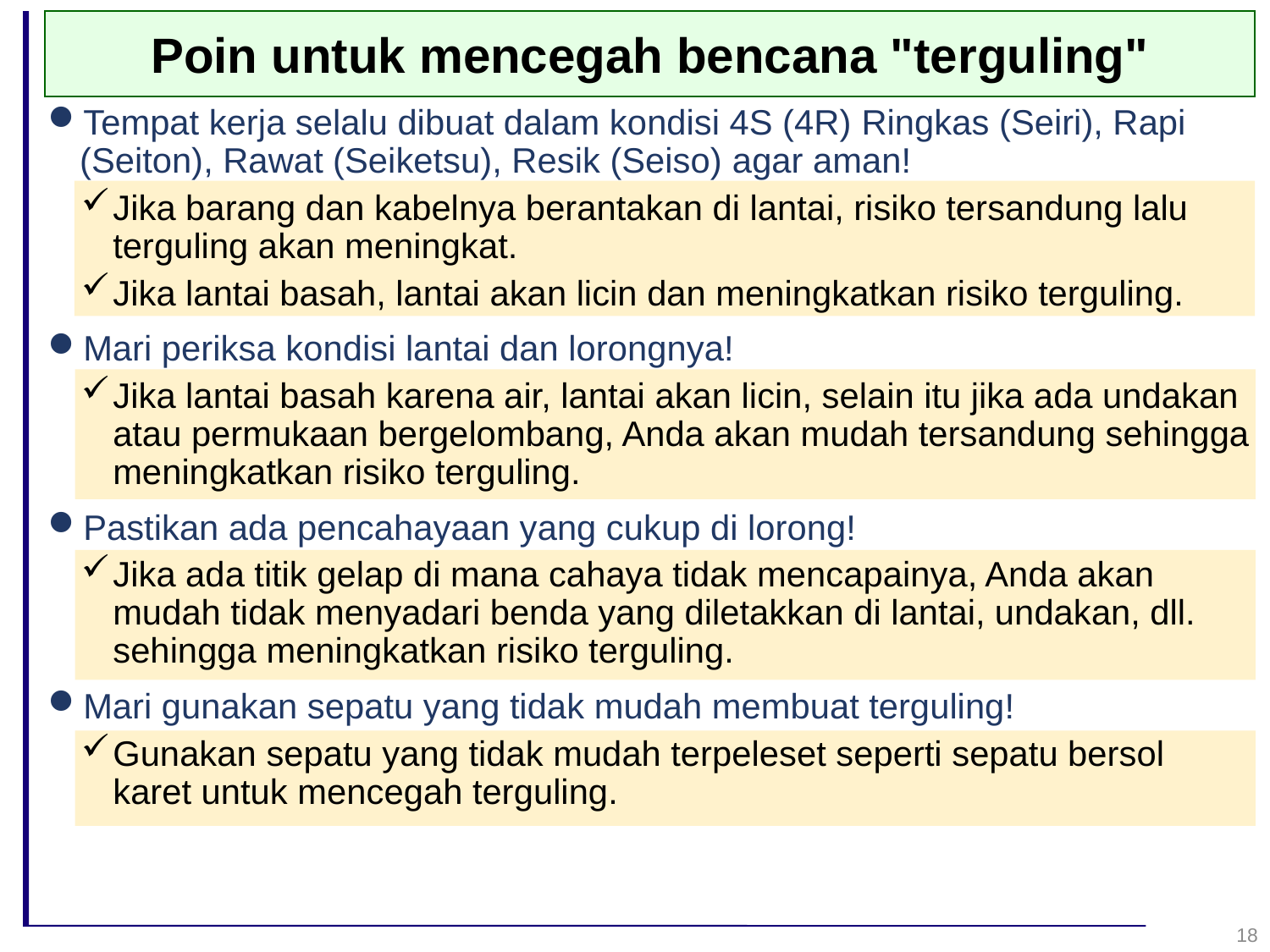

Poin untuk mencegah bencana "terguling"
Tempat kerja selalu dibuat dalam kondisi 4S (4R) Ringkas (Seiri), Rapi (Seiton), Rawat (Seiketsu), Resik (Seiso) agar aman!
Jika barang dan kabelnya berantakan di lantai, risiko tersandung lalu terguling akan meningkat.
Jika lantai basah, lantai akan licin dan meningkatkan risiko terguling.
Mari periksa kondisi lantai dan lorongnya!
Jika lantai basah karena air, lantai akan licin, selain itu jika ada undakan atau permukaan bergelombang, Anda akan mudah tersandung sehingga meningkatkan risiko terguling.
Pastikan ada pencahayaan yang cukup di lorong!
Jika ada titik gelap di mana cahaya tidak mencapainya, Anda akan mudah tidak menyadari benda yang diletakkan di lantai, undakan, dll. sehingga meningkatkan risiko terguling.
Mari gunakan sepatu yang tidak mudah membuat terguling!
Gunakan sepatu yang tidak mudah terpeleset seperti sepatu bersol karet untuk mencegah terguling.

18